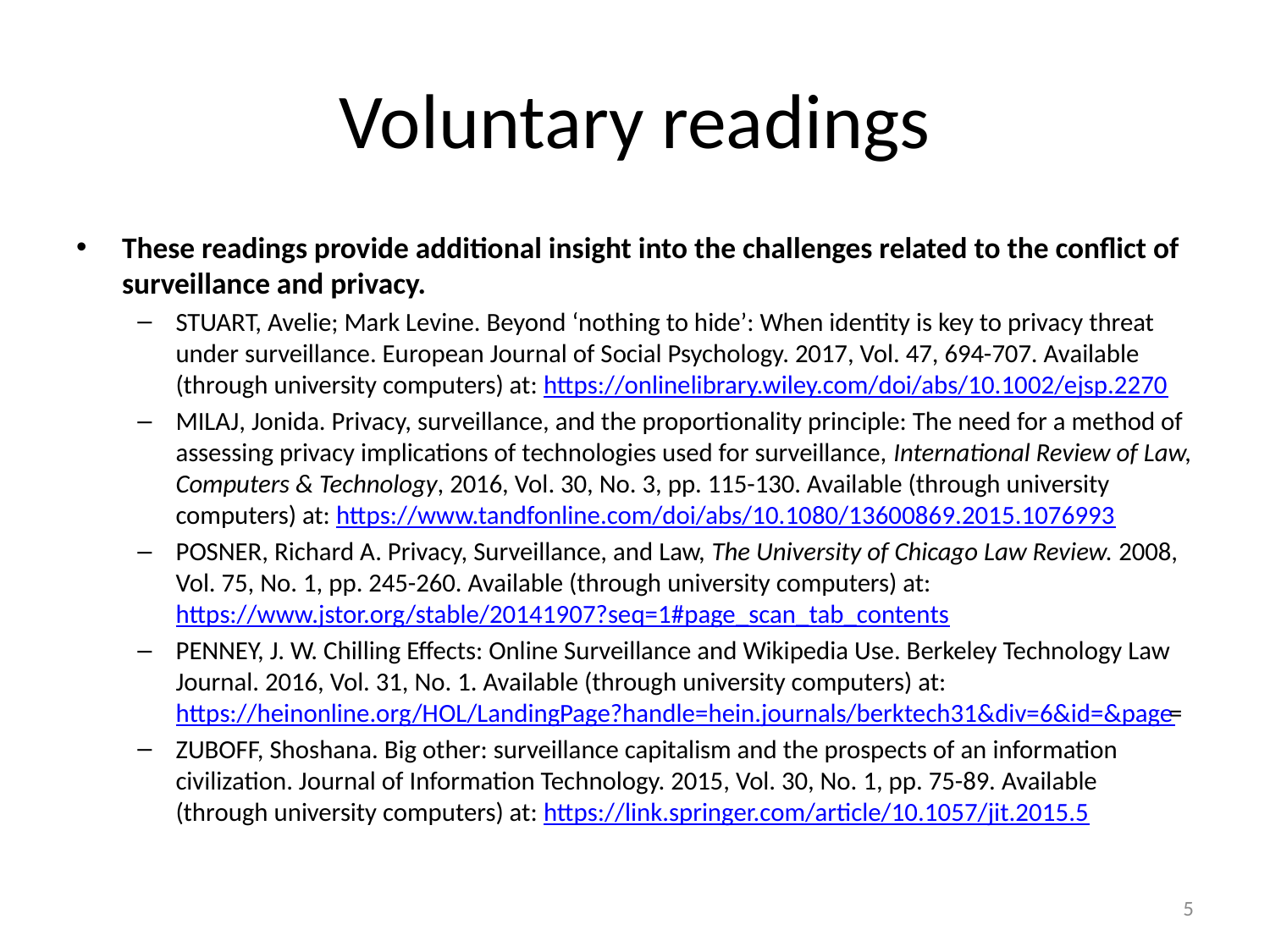

# Voluntary readings
These readings provide additional insight into the challenges related to the conflict of surveillance and privacy.
STUART, Avelie; Mark Levine. Beyond ‘nothing to hide’: When identity is key to privacy threat under surveillance. European Journal of Social Psychology. 2017, Vol. 47, 694-707. Available (through university computers) at: https://onlinelibrary.wiley.com/doi/abs/10.1002/ejsp.2270
MILAJ, Jonida. Privacy, surveillance, and the proportionality principle: The need for a method of assessing privacy implications of technologies used for surveillance, International Review of Law, Computers & Technology, 2016, Vol. 30, No. 3, pp. 115-130. Available (through university computers) at: https://www.tandfonline.com/doi/abs/10.1080/13600869.2015.1076993
POSNER, Richard A. Privacy, Surveillance, and Law, The University of Chicago Law Review. 2008, Vol. 75, No. 1, pp. 245-260. Available (through university computers) at: https://www.jstor.org/stable/20141907?seq=1#page_scan_tab_contents
PENNEY, J. W. Chilling Effects: Online Surveillance and Wikipedia Use. Berkeley Technology Law Journal. 2016, Vol. 31, No. 1. Available (through university computers) at: https://heinonline.org/HOL/LandingPage?handle=hein.journals/berktech31&div=6&id=&page=
ZUBOFF, Shoshana. Big other: surveillance capitalism and the prospects of an information civilization. Journal of Information Technology. 2015, Vol. 30, No. 1, pp. 75-89. Available (through university computers) at: https://link.springer.com/article/10.1057/jit.2015.5

5